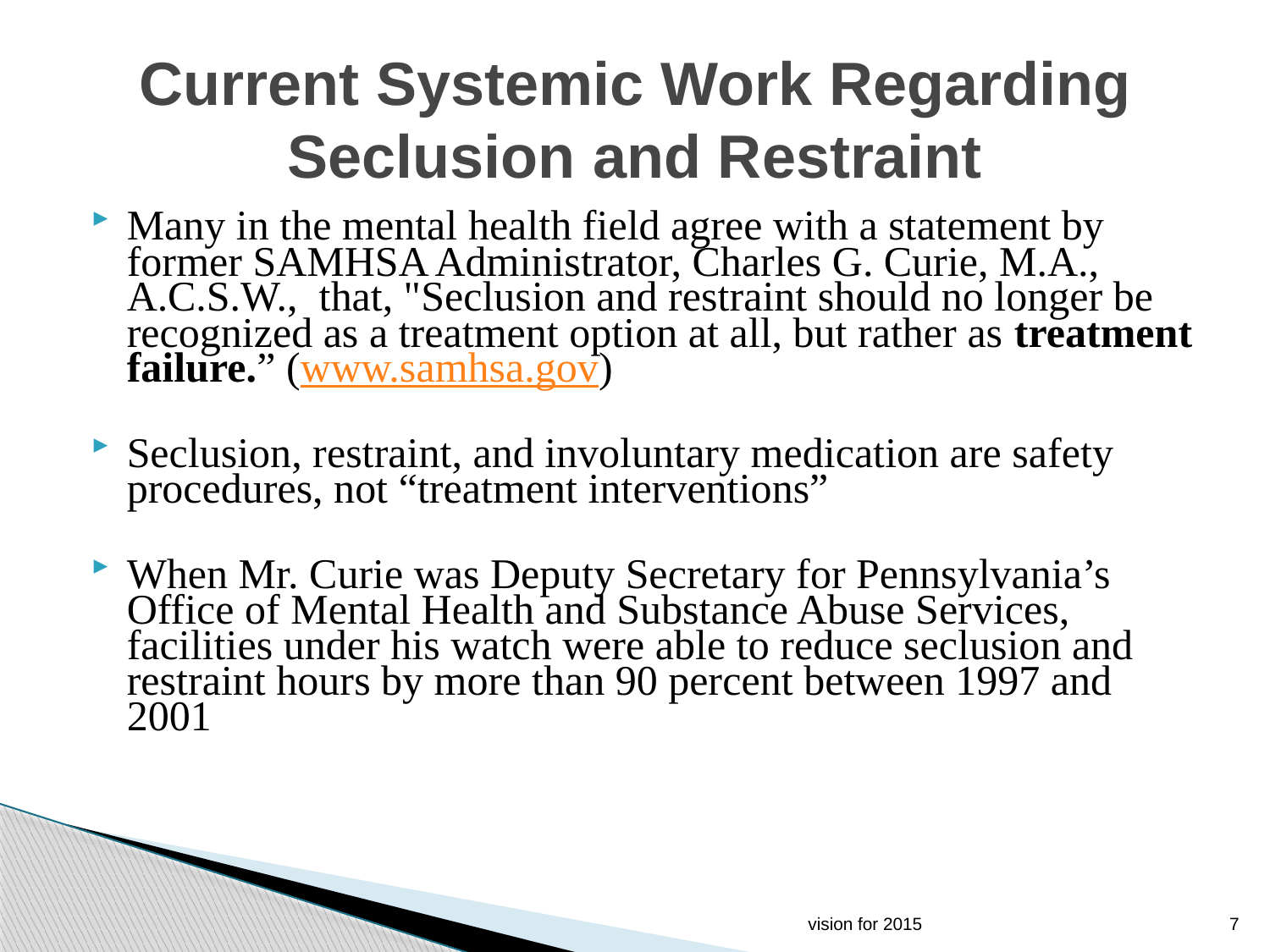

# Current Systemic Work Regarding Seclusion and Restraint
Many in the mental health field agree with a statement by former SAMHSA Administrator, Charles G. Curie, M.A., A.C.S.W.,  that, "Seclusion and restraint should no longer be recognized as a treatment option at all, but rather as treatment failure.” (www.samhsa.gov)

Seclusion, restraint, and involuntary medication are safety procedures, not “treatment interventions”

When Mr. Curie was Deputy Secretary for Pennsylvania’s Office of Mental Health and Substance Abuse Services, facilities under his watch were able to reduce seclusion and restraint hours by more than 90 percent between 1997 and 2001
vision for 2015
7